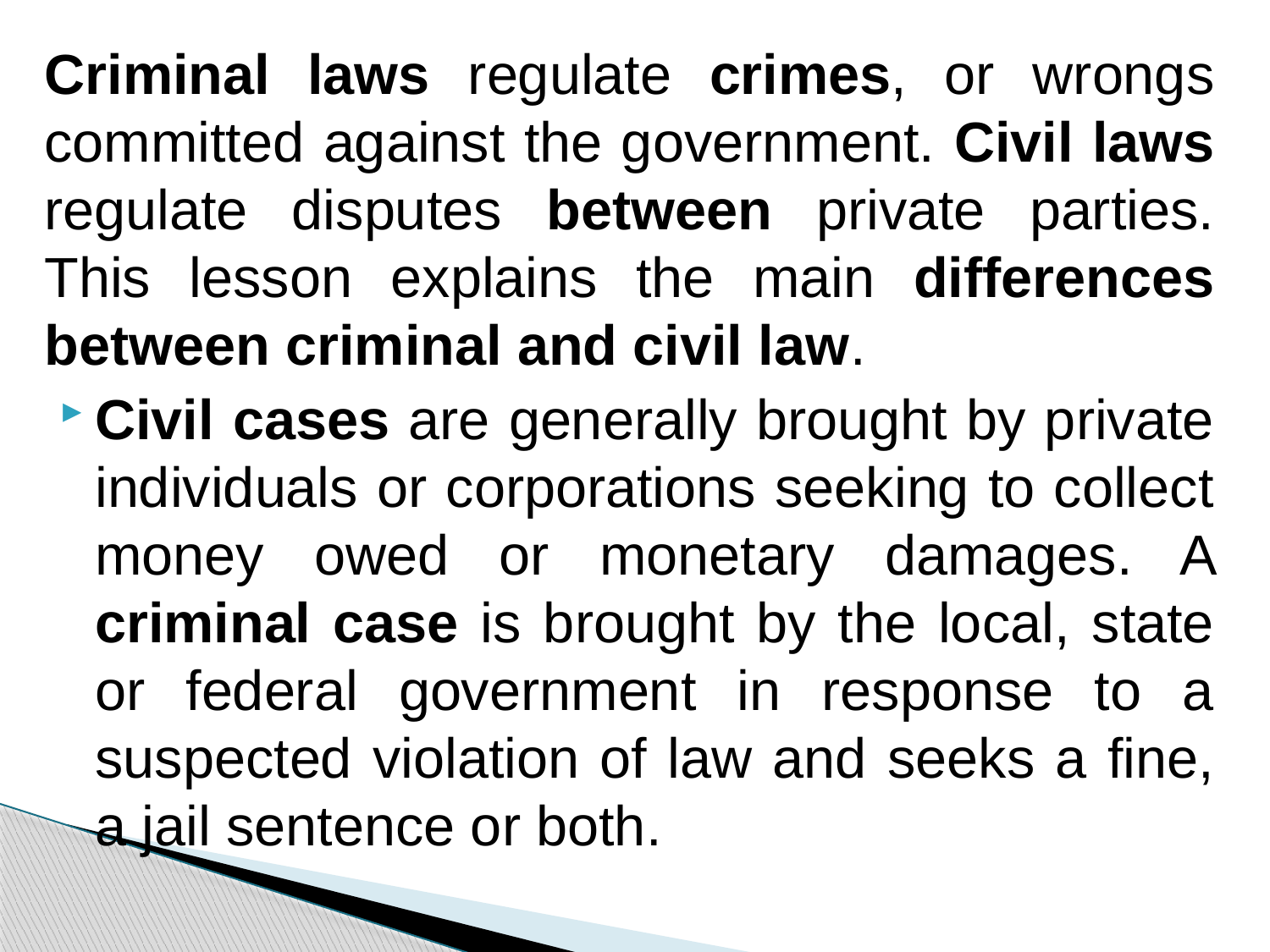

Criminal laws regulate crimes, or wrongs committed against the government. Civil laws regulate disputes between private parties. This lesson explains the main differences between criminal and civil law.
Civil cases are generally brought by private individuals or corporations seeking to collect money owed or monetary damages. A criminal case is brought by the local, state or federal government in response to a suspected violation of law and seeks a fine, a jail sentence or both.